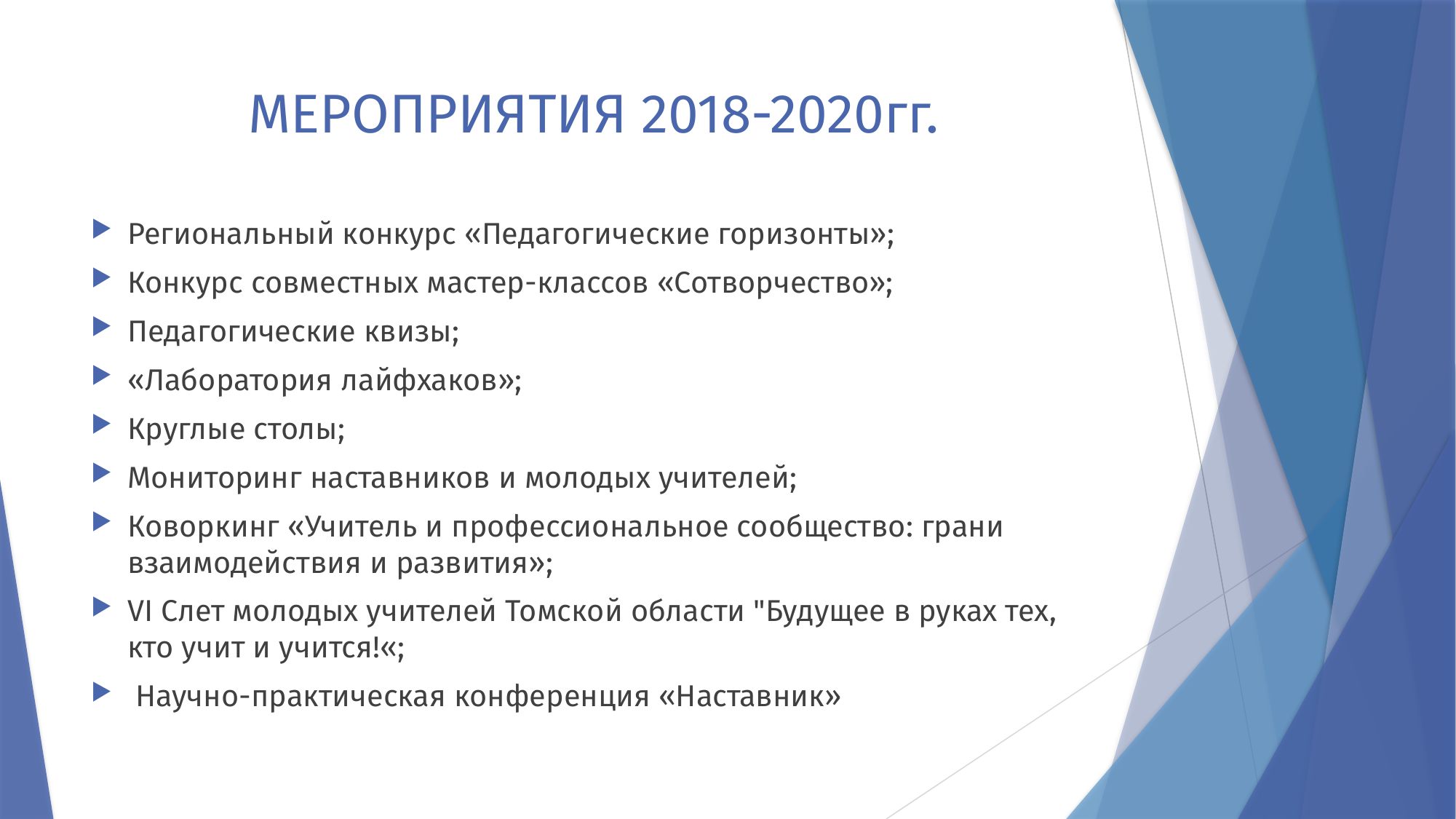

# МЕРОПРИЯТИЯ 2018-2020гг.
Региональный конкурс «Педагогические горизонты»;
Конкурс совместных мастер-классов «Сотворчество»;
Педагогические квизы;
«Лаборатория лайфхаков»;
Круглые столы;
Мониторинг наставников и молодых учителей;
Коворкинг «Учитель и профессиональное сообщество: грани взаимодействия и развития»;
VI Слет молодых учителей Томской области "Будущее в руках тех, кто учит и учится!«;
 Научно-практическая конференция «Наставник»